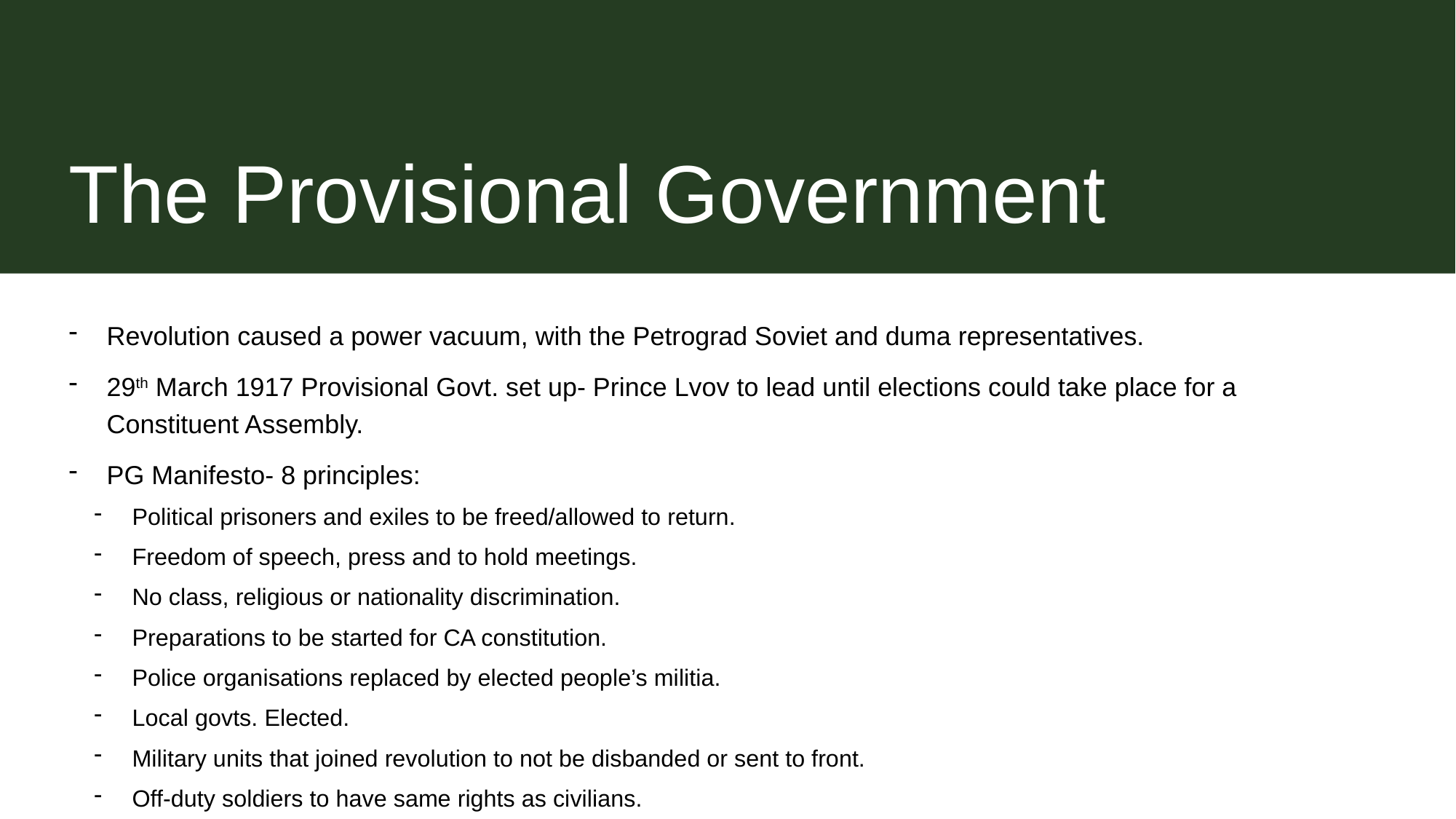

# The Provisional Government
Revolution caused a power vacuum, with the Petrograd Soviet and duma representatives.
29th March 1917 Provisional Govt. set up- Prince Lvov to lead until elections could take place for a Constituent Assembly.
PG Manifesto- 8 principles:
Political prisoners and exiles to be freed/allowed to return.
Freedom of speech, press and to hold meetings.
No class, religious or nationality discrimination.
Preparations to be started for CA constitution.
Police organisations replaced by elected people’s militia.
Local govts. Elected.
Military units that joined revolution to not be disbanded or sent to front.
Off-duty soldiers to have same rights as civilians.